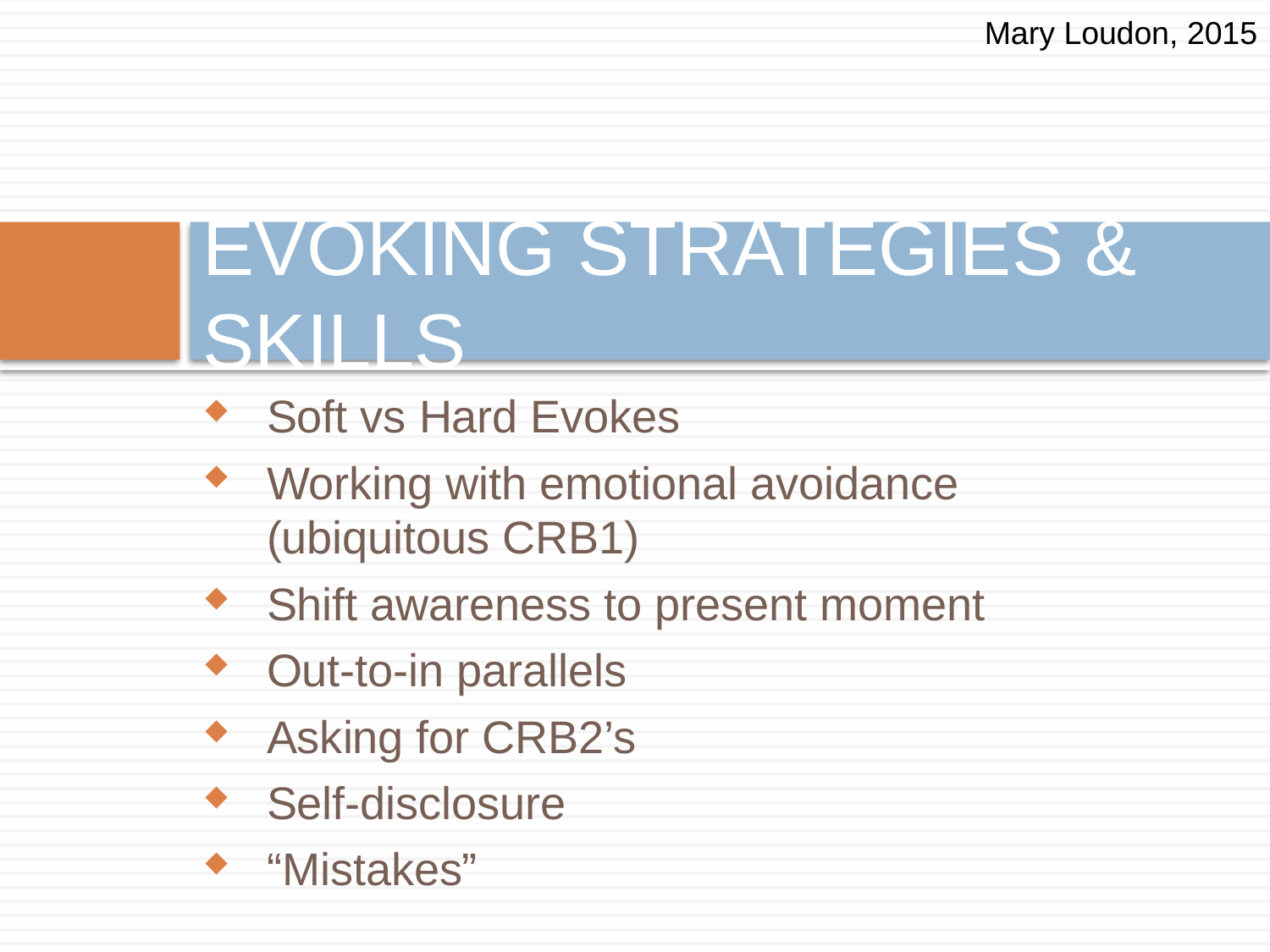

Mary Loudon, 2015
# EVOKING STRATEGIES & SKILLS
Soft vs Hard Evokes
Working with emotional avoidance (ubiquitous CRB1)
Shift awareness to present moment
Out-to-in parallels
Asking for CRB2’s
Self-disclosure
“Mistakes”